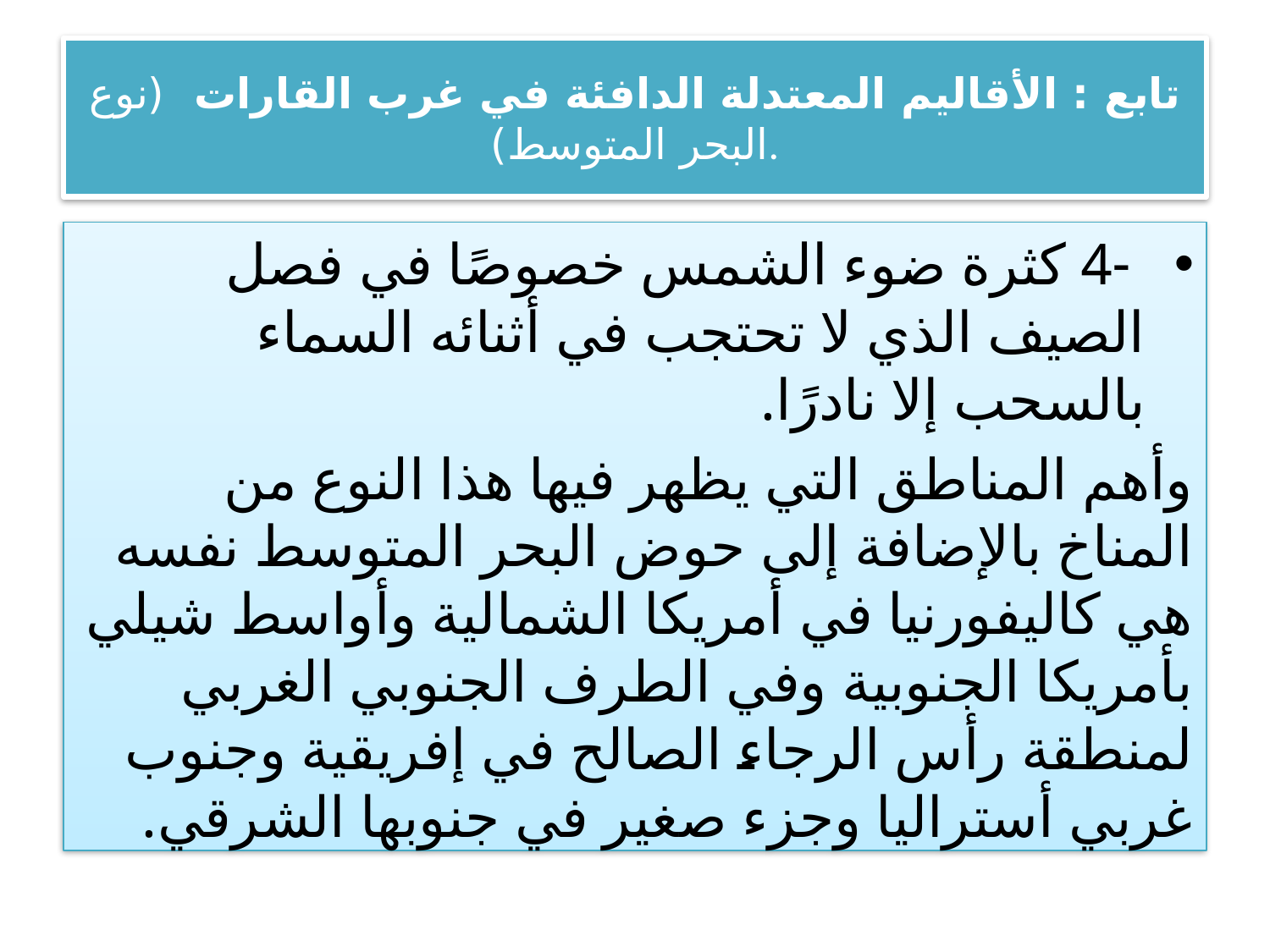

# تابع : الأقاليم المعتدلة الدافئة في غرب القارات  (نوع البحر المتوسط).
 -4 كثرة ضوء الشمس خصوصًا في فصل الصيف الذي لا تحتجب في أثنائه السماء بالسحب إلا نادرًا.
وأهم المناطق التي يظهر فيها هذا النوع من المناخ بالإضافة إلى حوض البحر المتوسط نفسه هي كاليفورنيا في أمريكا الشمالية وأواسط شيلي بأمريكا الجنوبية وفي الطرف الجنوبي الغربي لمنطقة رأس الرجاء الصالح في إفريقية وجنوب غربي أستراليا وجزء صغير في جنوبها الشرقي.